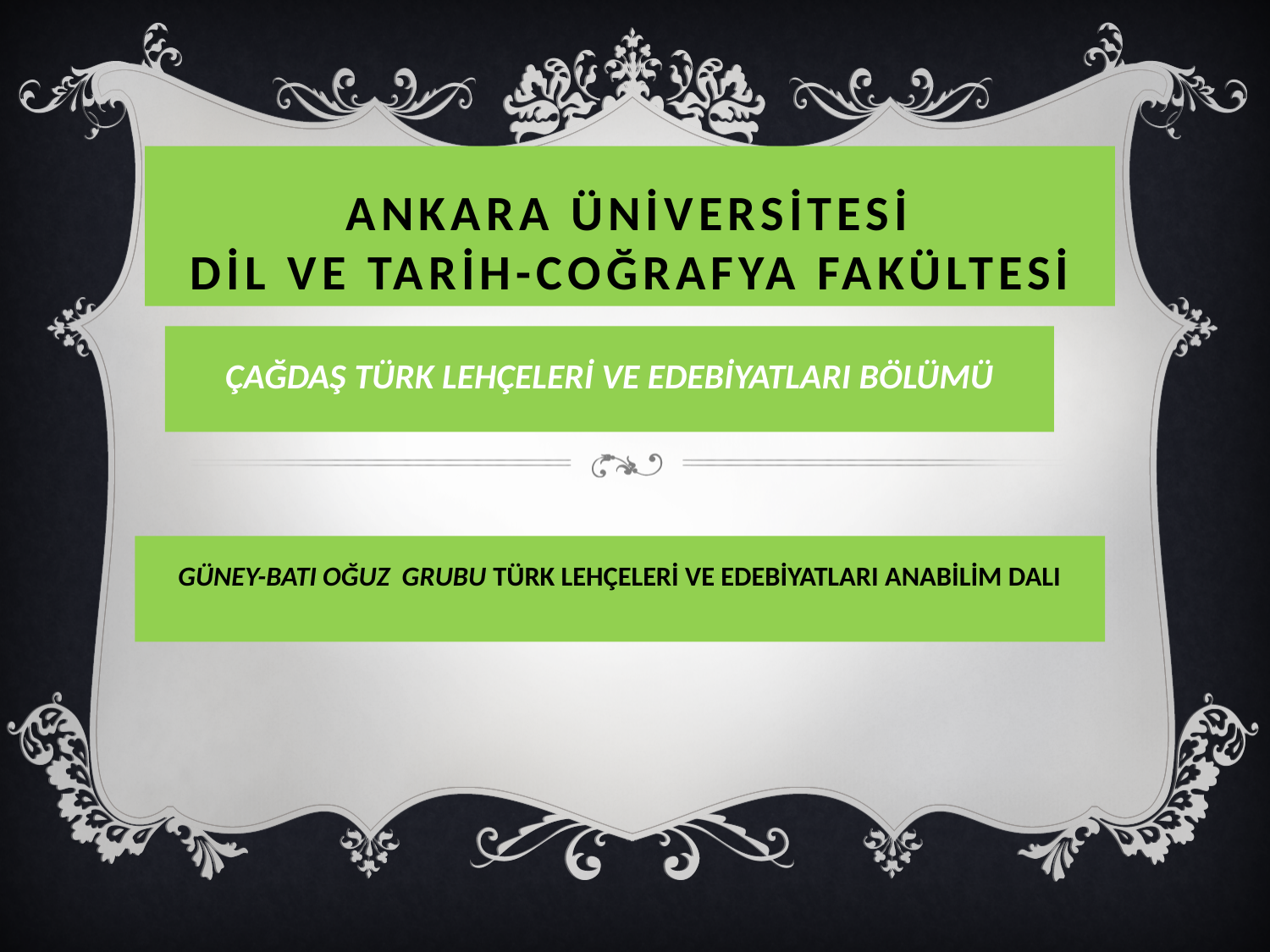

# ANKARA ÜNİVERSİTESİ DİL VE TARİH-COĞRAFYA FAKÜLTESİ
ÇAĞDAŞ TÜRK LEHÇELERİ VE EDEBİYATLARI BÖLÜMÜ
GÜNEY-BATI OĞUZ  GRUBU TÜRK LEHÇELERİ VE EDEBİYATLARI ANABİLİM DALI